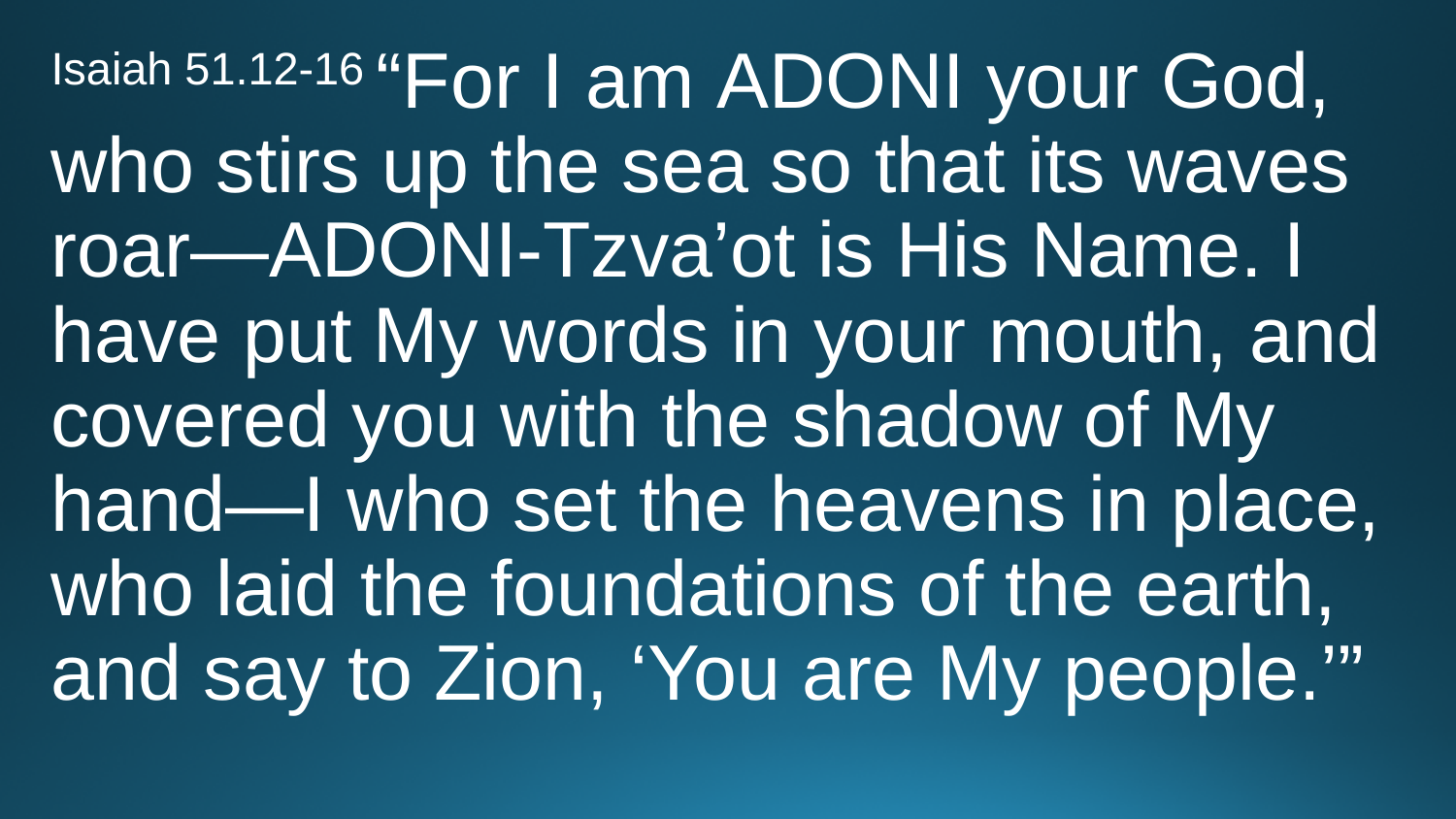

Isaiah 51.12-16 “For I am Adoni your God, who stirs up the sea so that its waves roar—Adoni-Tzva’ot is His Name. I have put My words in your mouth, and covered you with the shadow of My hand—I who set the heavens in place, who laid the foundations of the earth, and say to Zion, ‘You are My people.’”